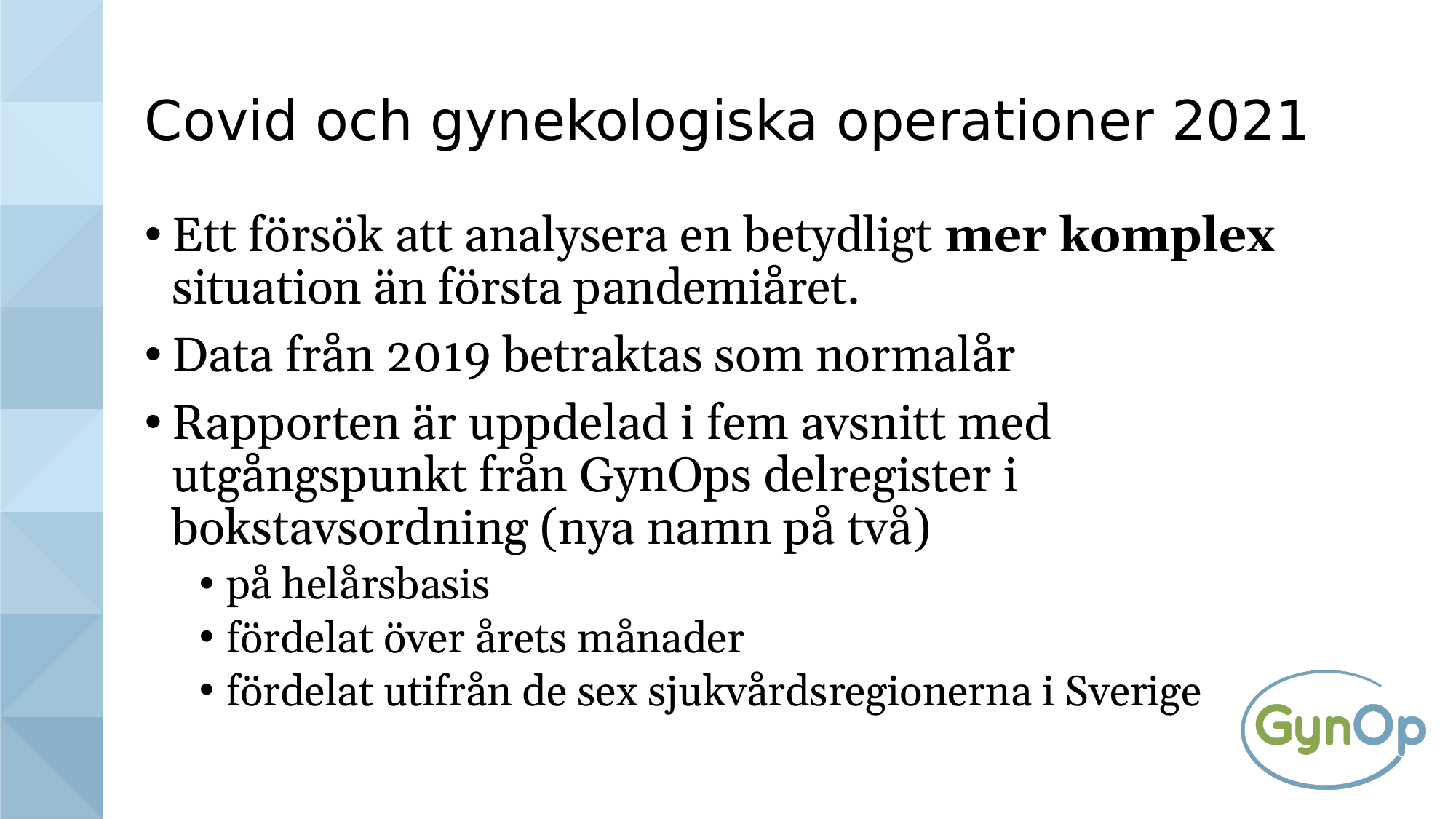

# Covid och gynekologiska operationer 2021
Ett försök att analysera en betydligt mer komplex situation än första pandemiåret.
Data från 2019 betraktas som normalår
Rapporten är uppdelad i fem avsnitt med utgångspunkt från GynOps delregister i bokstavsordning (nya namn på två)
på helårsbasis
fördelat över årets månader
fördelat utifrån de sex sjukvårdsregionerna i Sverige